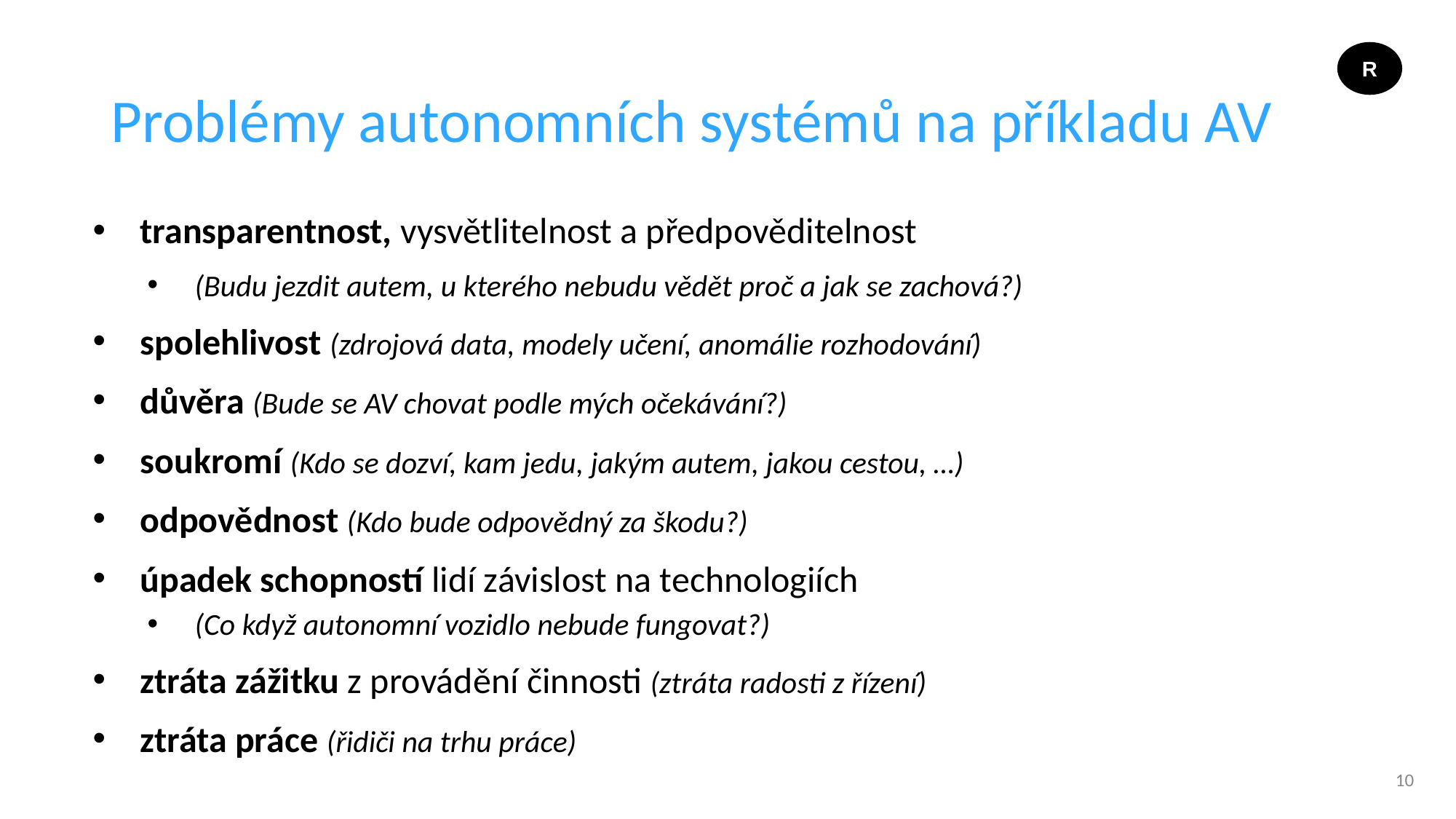

# Problémy autonomních systémů na příkladu AV
R
transparentnost, vysvětlitelnost a předpověditelnost
(Budu jezdit autem, u kterého nebudu vědět proč a jak se zachová?)
spolehlivost (zdrojová data, modely učení, anomálie rozhodování)
důvěra (Bude se AV chovat podle mých očekávání?)
soukromí (Kdo se dozví, kam jedu, jakým autem, jakou cestou, …)
odpovědnost (Kdo bude odpovědný za škodu?)
úpadek schopností lidí závislost na technologiích
(Co když autonomní vozidlo nebude fungovat?)
ztráta zážitku z provádění činnosti (ztráta radosti z řízení)
ztráta práce (řidiči na trhu práce)
10